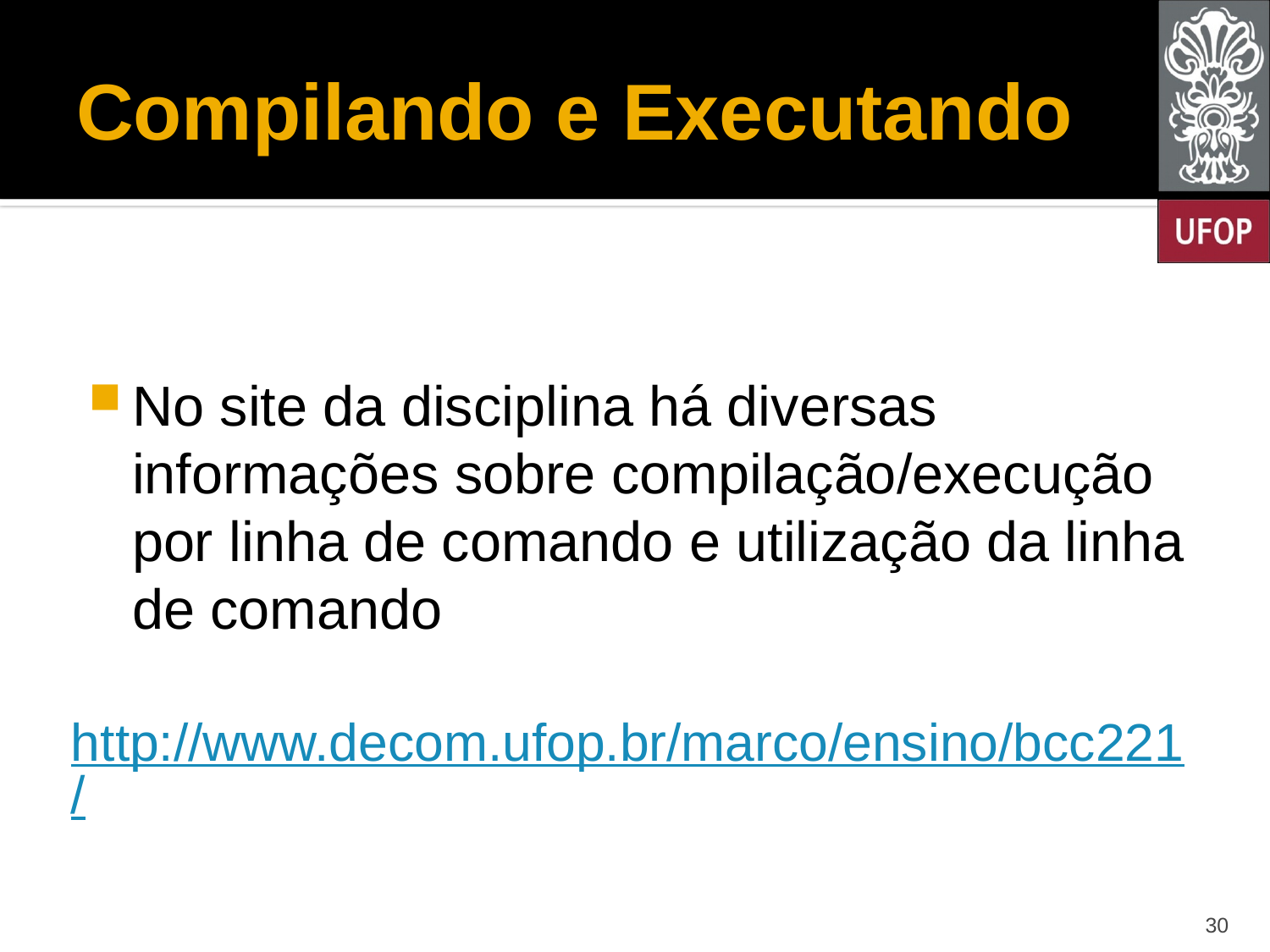

# Compilando e Executando
No site da disciplina há diversas informações sobre compilação/execução por linha de comando e utilização da linha de comando

http://www.decom.ufop.br/marco/ensino/bcc221/
30